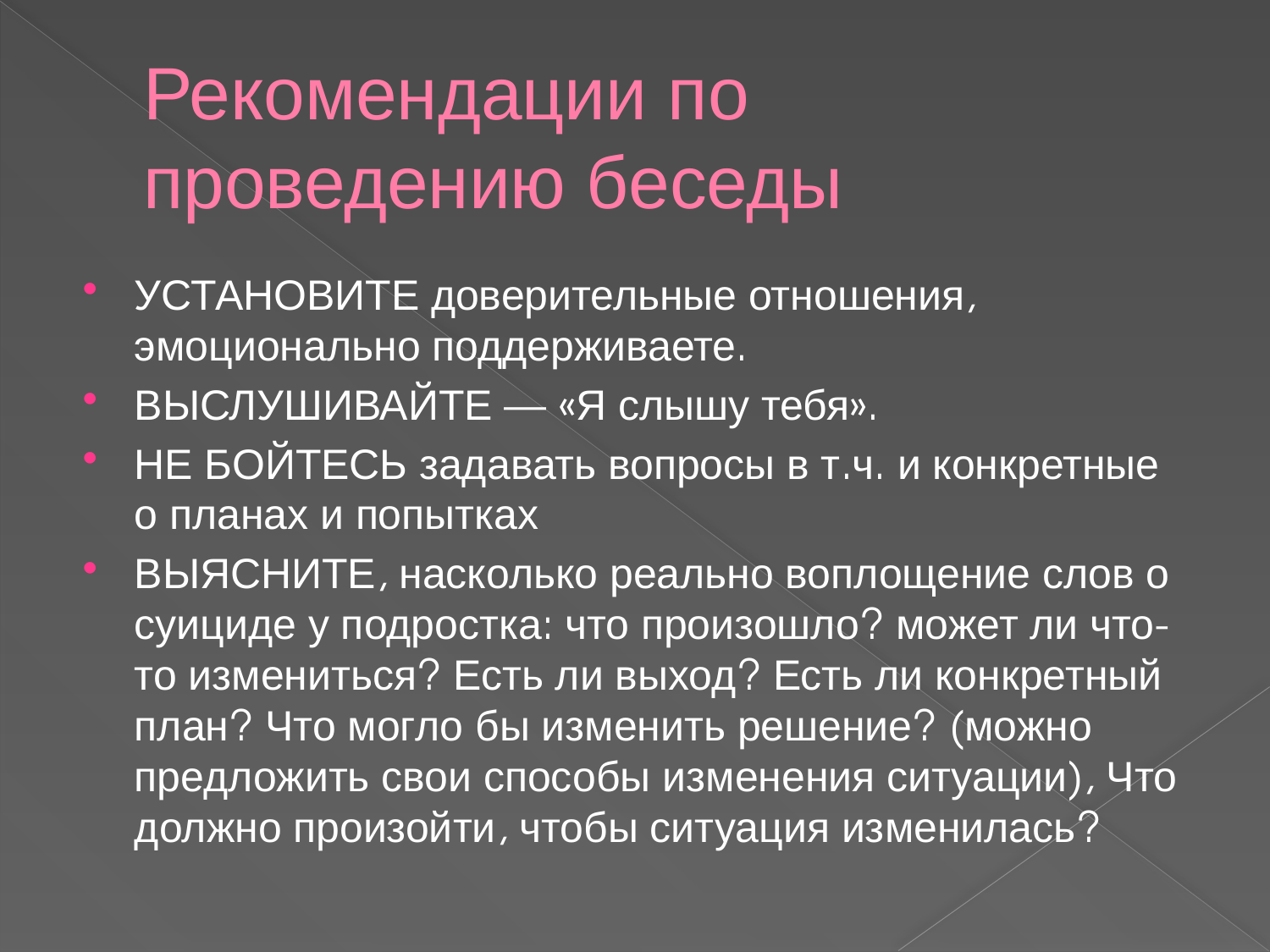

# Рекомендации по проведению беседы
УСТАНОВИТЕ доверительные отношения, эмоционально поддерживаете.
ВЫСЛУШИВАЙТЕ — «Я слышу тебя».
НЕ БОЙТЕСЬ задавать вопросы в т.ч. и конкретные о планах и попытках
ВЫЯСНИТЕ, насколько реально воплощение слов о суициде у подростка: что произошло? может ли что-то измениться? Есть ли выход? Есть ли конкретный план? Что могло бы изменить решение? (можно предложить свои способы изменения ситуации), Что должно произойти, чтобы ситуация изменилась?